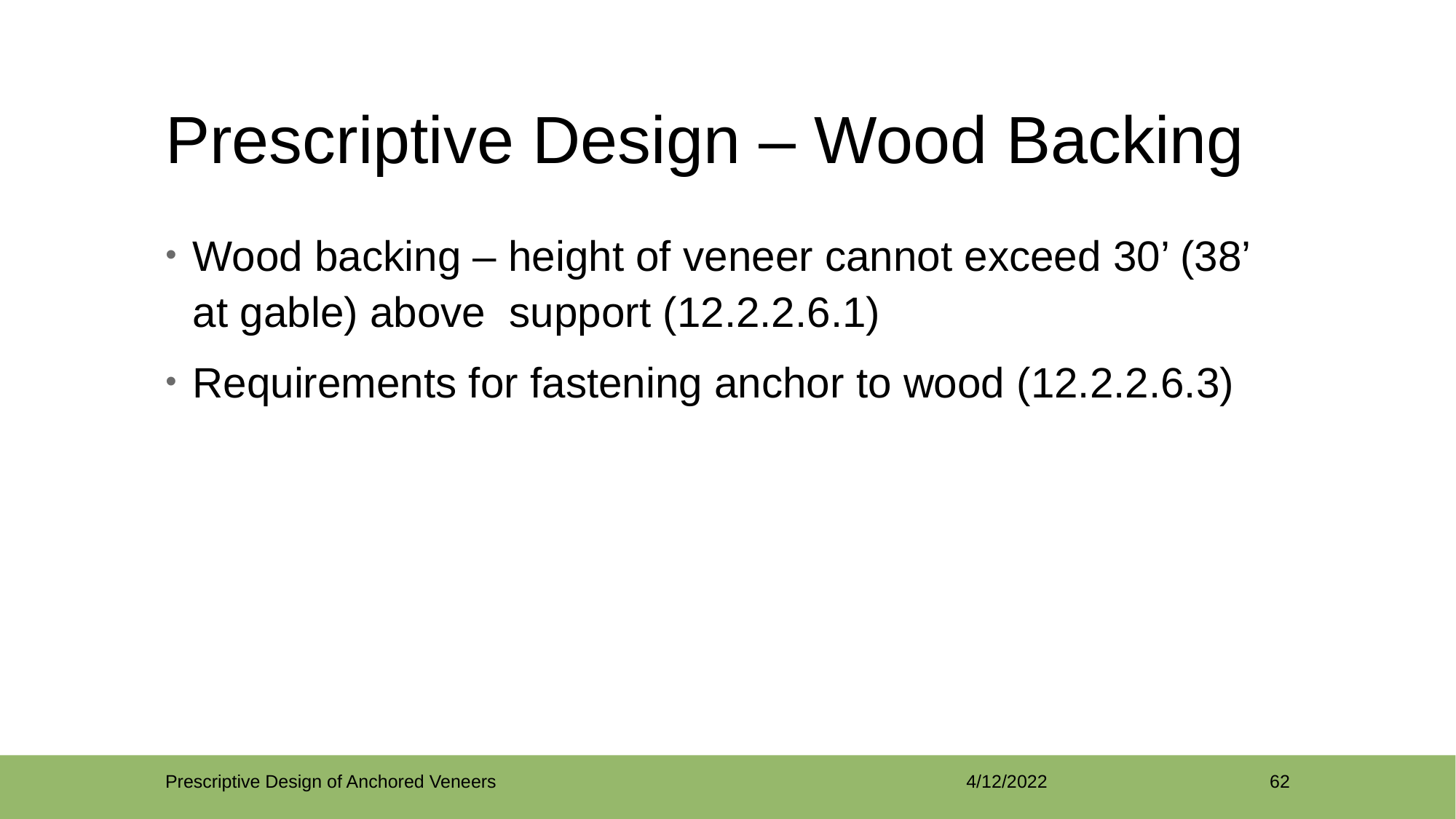

# Prescriptive Design – Wood Backing
Wood backing – height of veneer cannot exceed 30’ (38’ at gable) above  support (12.2.2.6.1)
Requirements for fastening anchor to wood (12.2.2.6.3)

Prescriptive Design of Anchored Veneers
4/12/2022
62